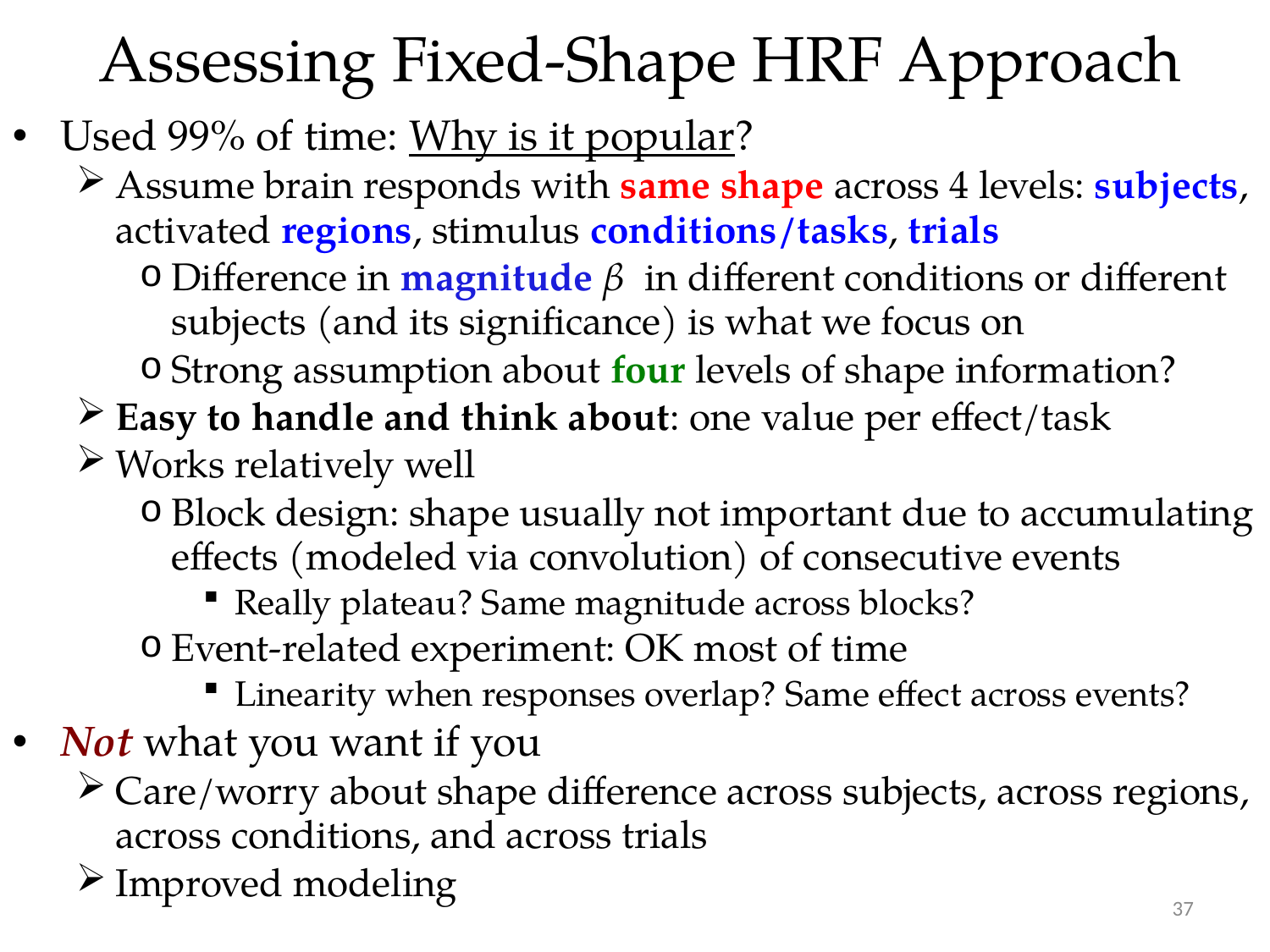

Assessing Fixed-Shape HRF Approach
Used 99% of time: Why is it popular?
Assume brain responds with same shape across 4 levels: subjects, activated regions, stimulus conditions/tasks, trials
Difference in magnitude β  in different conditions or different subjects (and its significance) is what we focus on
Strong assumption about four levels of shape information?
Easy to handle and think about: one value per effect/task
Works relatively well
Block design: shape usually not important due to accumulating effects (modeled via convolution) of consecutive events
Really plateau? Same magnitude across blocks?
Event-related experiment: OK most of time
Linearity when responses overlap? Same effect across events?
Not what you want if you
Care/worry about shape difference across subjects, across regions, across conditions, and across trials
Improved modeling

37